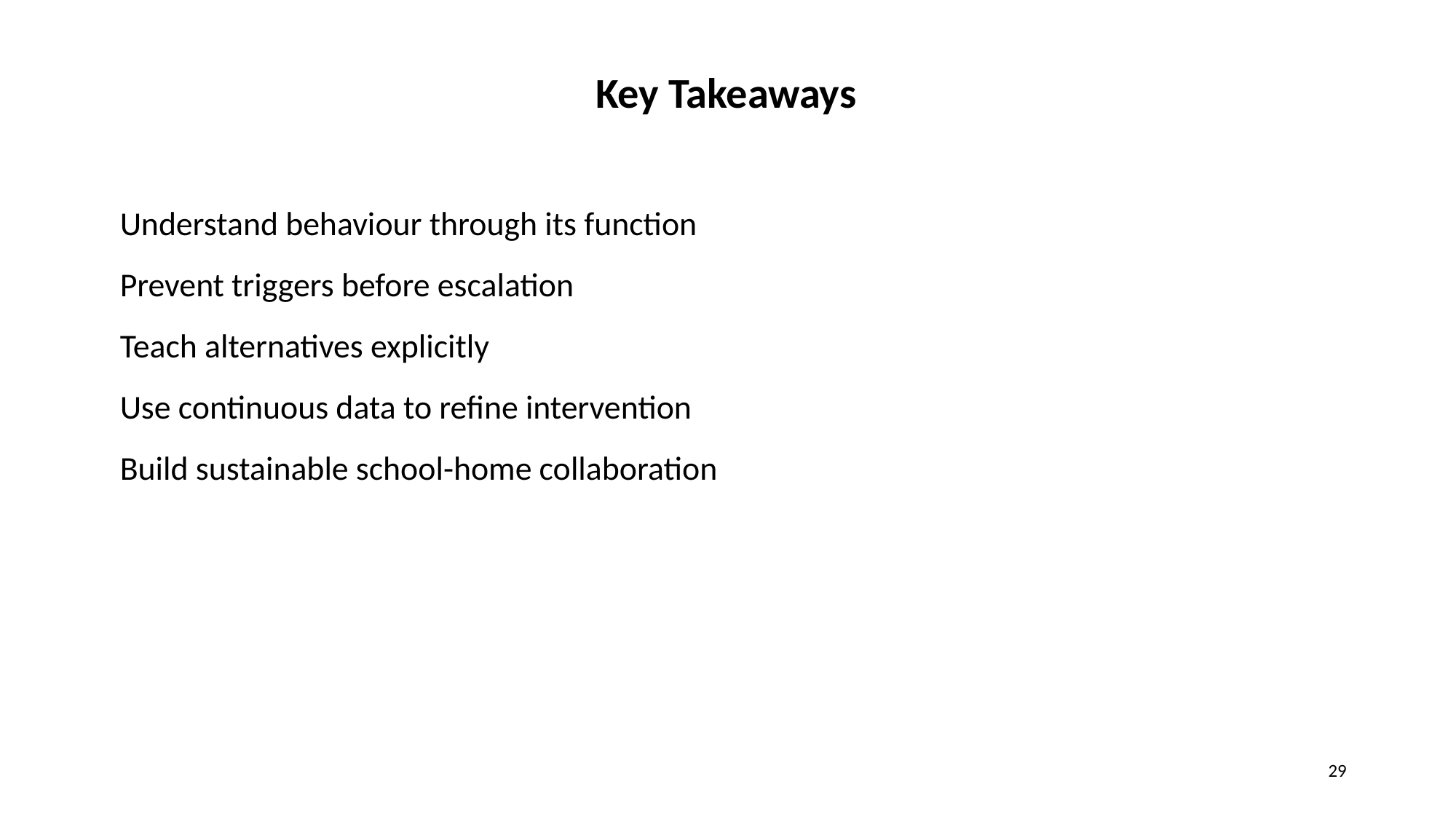

Key Takeaways
Understand behaviour through its function
Prevent triggers before escalation
Teach alternatives explicitly
Use continuous data to refine intervention
Build sustainable school-home collaboration
29